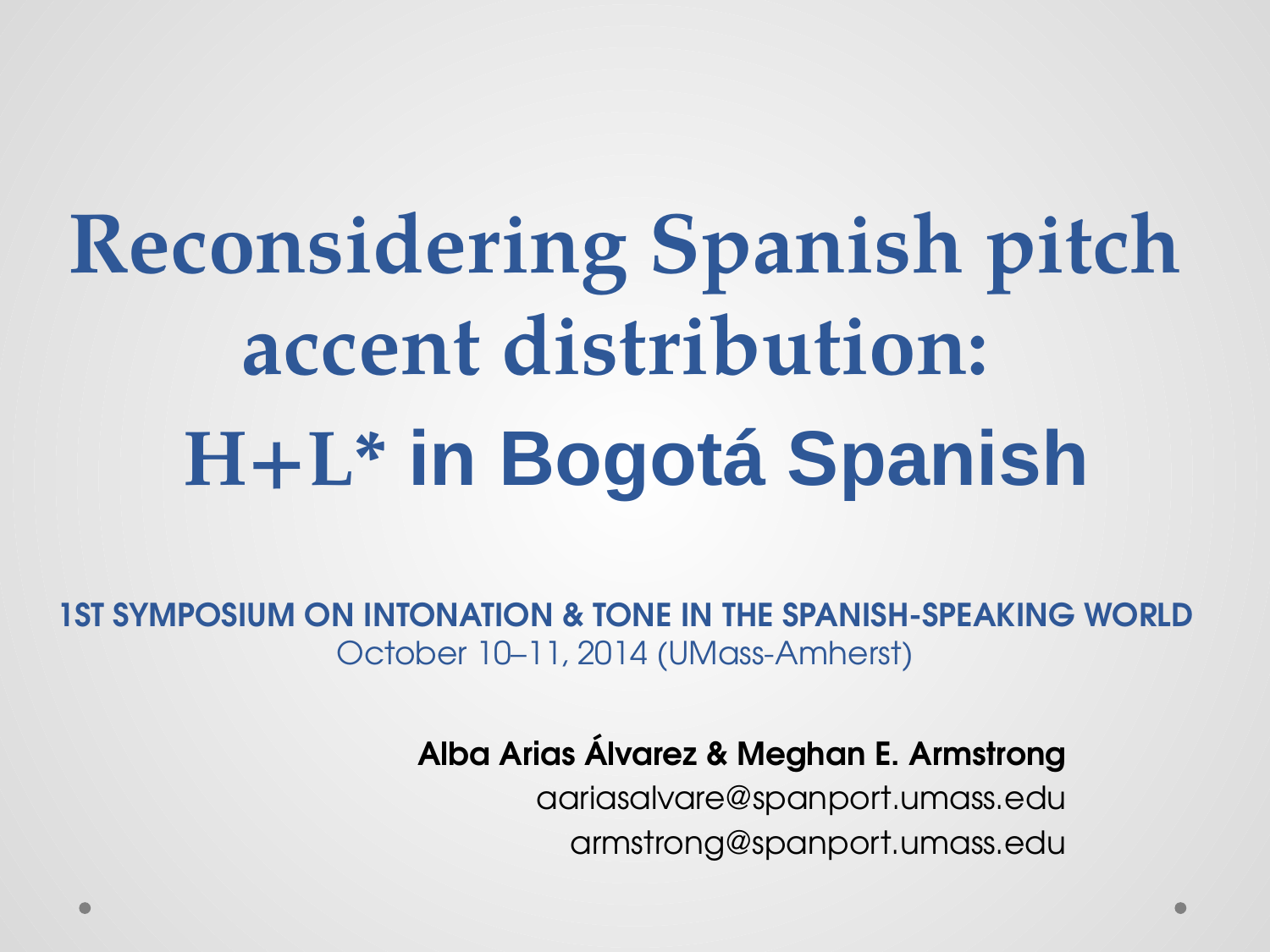

# Reconsidering Spanish pitch accent distribution: H+L* in Bogotá Spanish 1ST SYMPOSIUM ON INTONATION & TONE IN THE SPANISH-SPEAKING WORLD October 10–11, 2014 (UMass-Amherst)
Alba Arias Álvarez & Meghan E. Armstrong
aariasalvare@spanport.umass.edu
armstrong@spanport.umass.edu